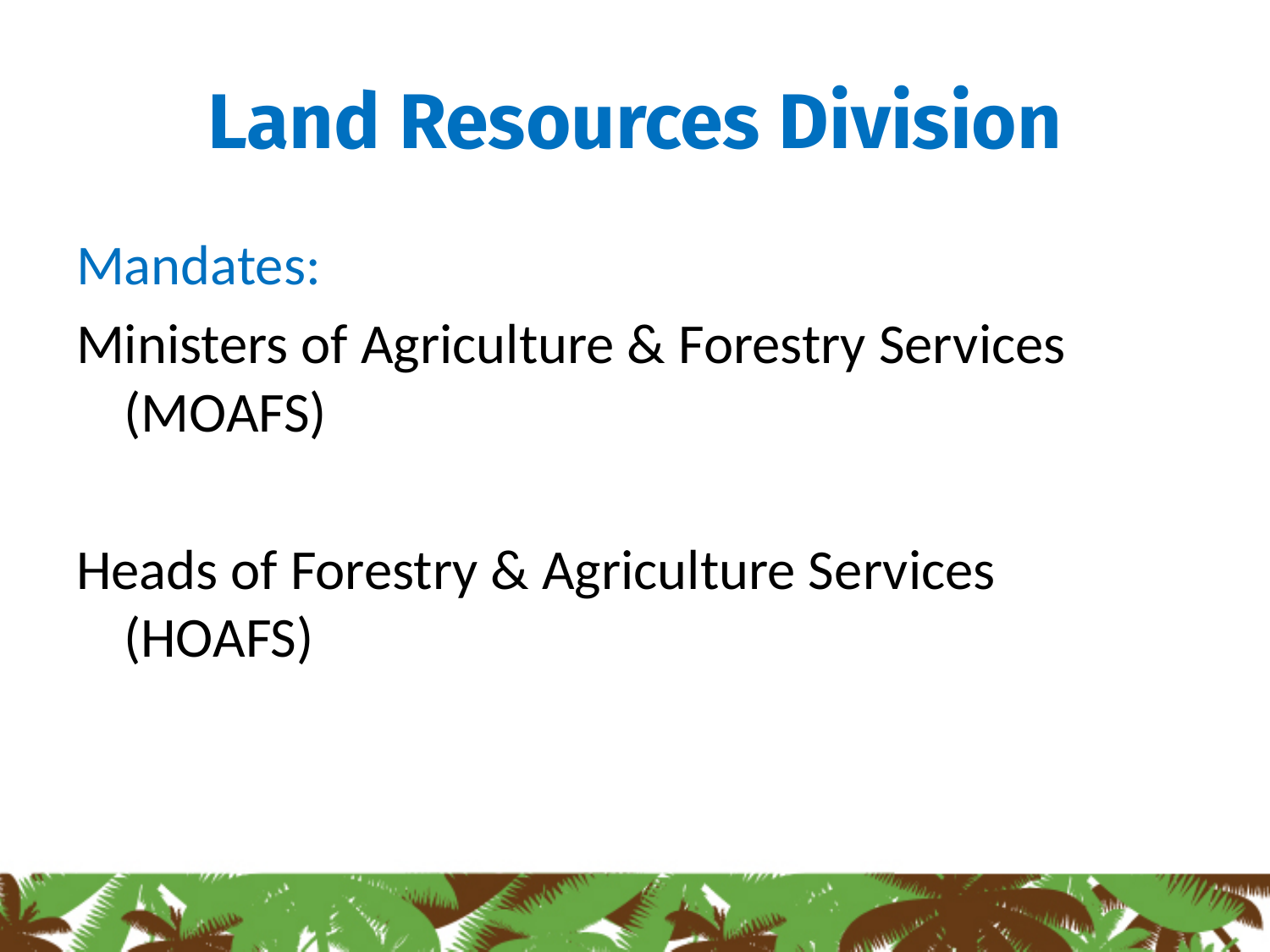

# Land Resources Division
Mandates:
Ministers of Agriculture & Forestry Services (MOAFS)

Heads of Forestry & Agriculture Services (HOAFS)